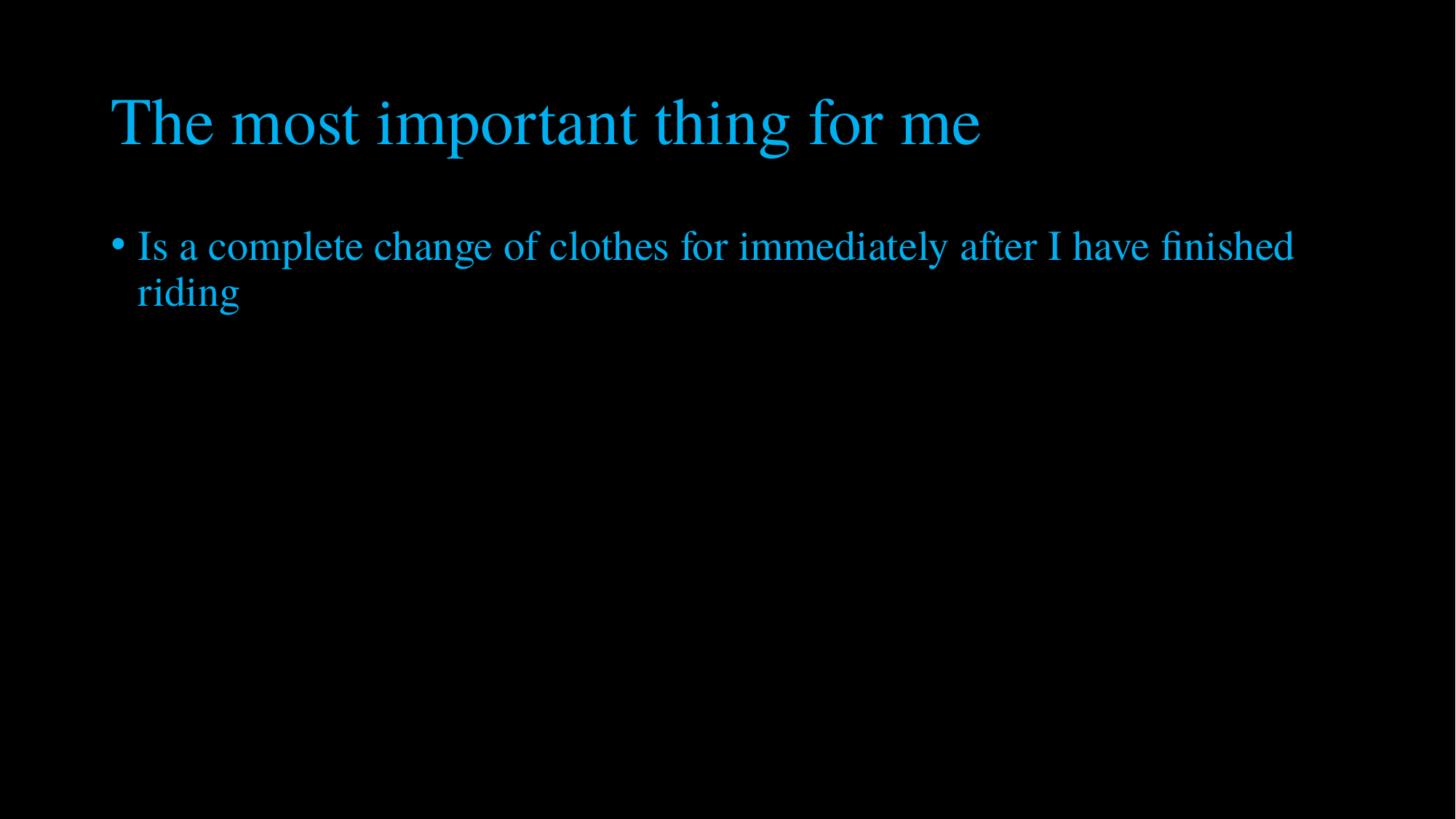

# The most important thing for me
Is a complete change of clothes for immediately after I have finished riding